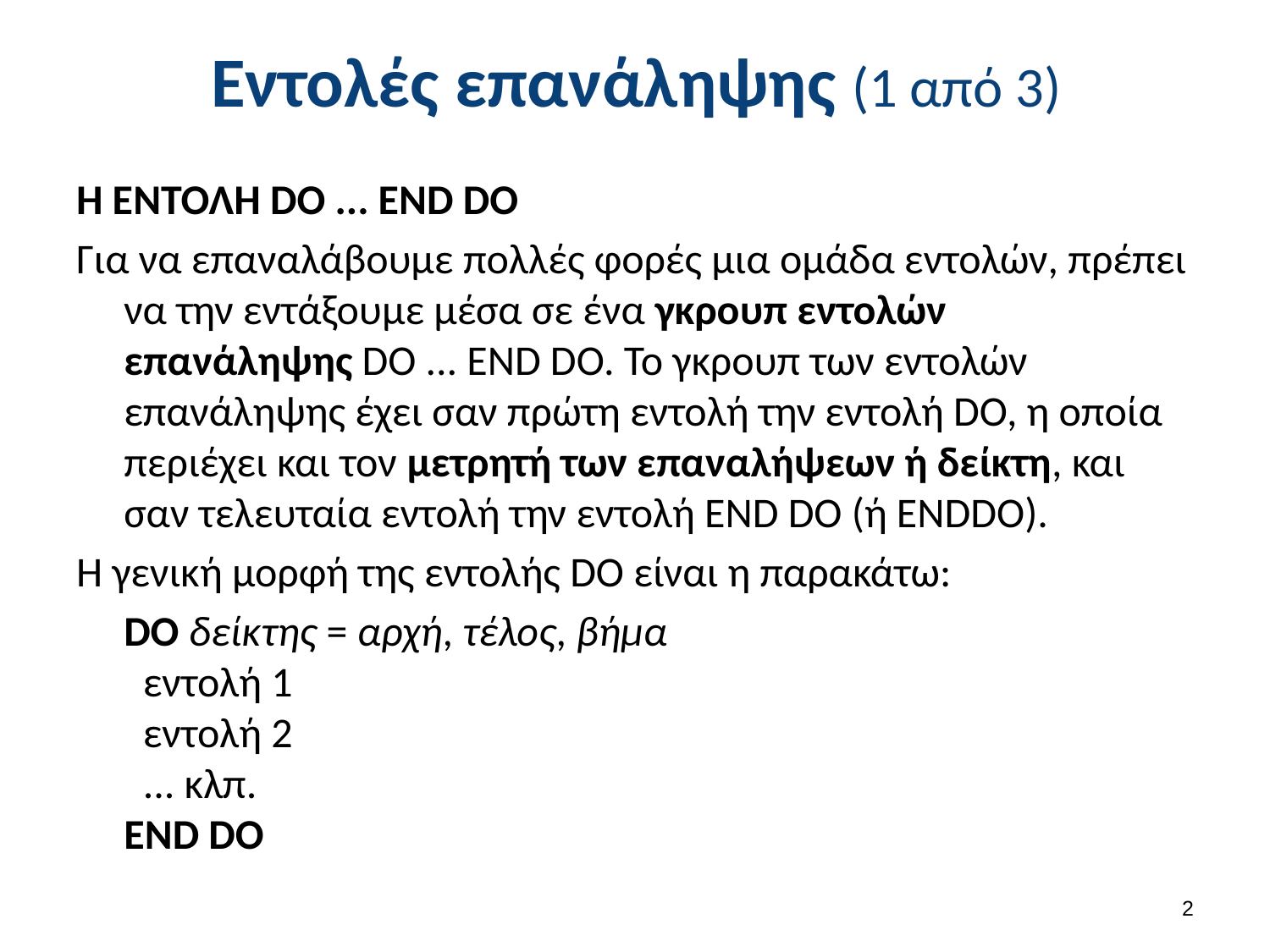

# Εντολές επανάληψης (1 από 3)
Η ΕΝΤΟΛΗ DO ... END DO
Για να επαναλάβουμε πολλές φορές μια ομάδα εντολών, πρέπει να την εντάξουμε μέσα σε ένα γκρουπ εντολών επανάληψης DO ... END DO. Το γκρουπ των εντολών επανάληψης έχει σαν πρώτη εντολή την εντολή DO, η οποία περιέχει και τον μετρητή των επαναλήψεων ή δείκτη, και σαν τελευταία εντολή την εντολή END DO (ή ENDDO).
Η γενική μορφή της εντολής DO είναι η παρακάτω:
	DO δείκτης = αρχή, τέλος, βήμα
  εντολή 1
  εντολή 2
  ... κλπ.
END DO
2